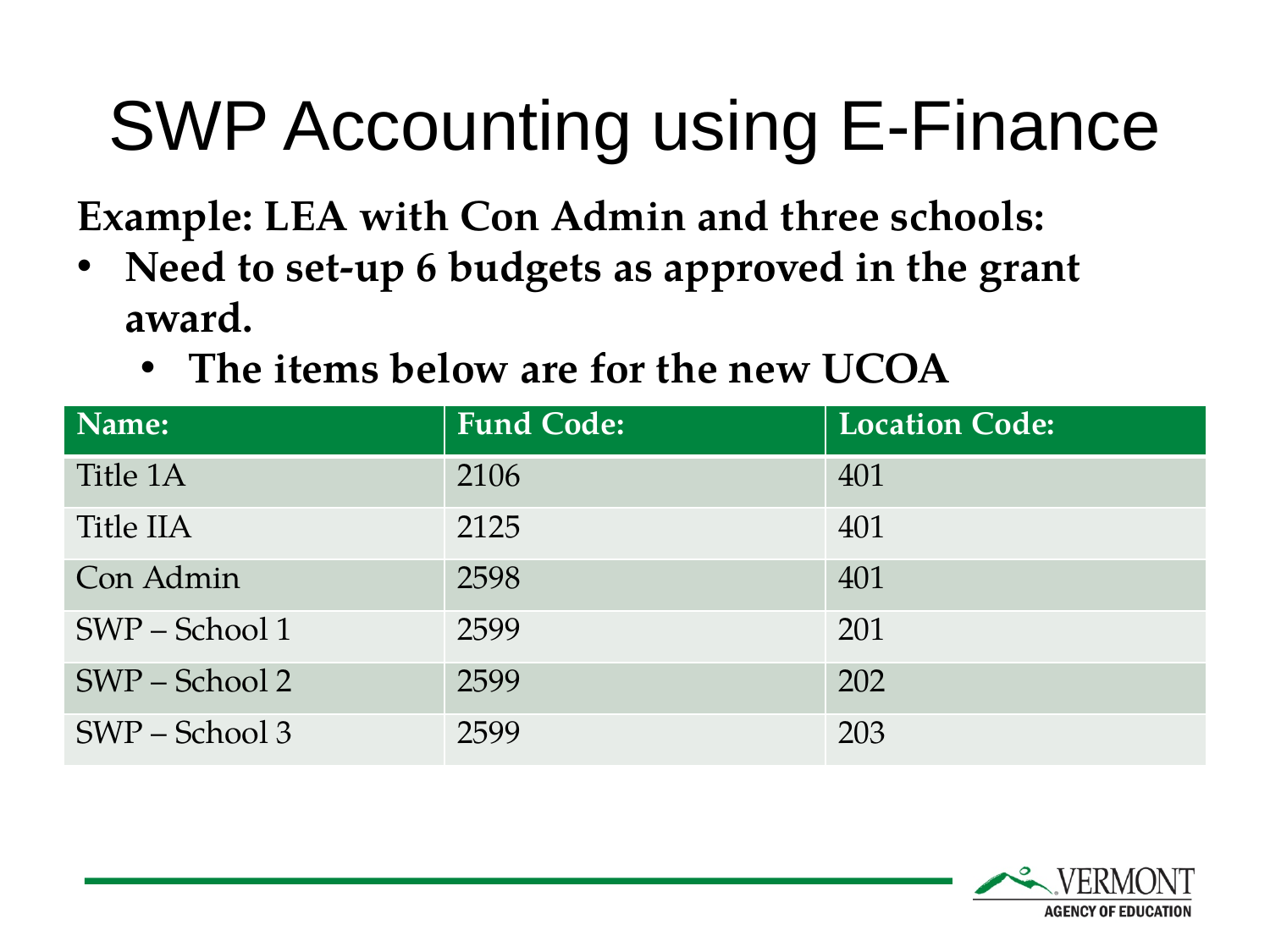

# SWP Accounting using E-Finance
Example: LEA with Con Admin and three schools:
Need to set-up 6 budgets as approved in the grant award.
The items below are for the new UCOA

| Name: | Fund Code: | Location Code: |
| --- | --- | --- |
| Title 1A | 2106 | 401 |
| Title IIA | 2125 | 401 |
| Con Admin | 2598 | 401 |
| SWP – School 1 | 2599 | 201 |
| SWP – School 2 | 2599 | 202 |
| SWP – School 3 | 2599 | 203 |